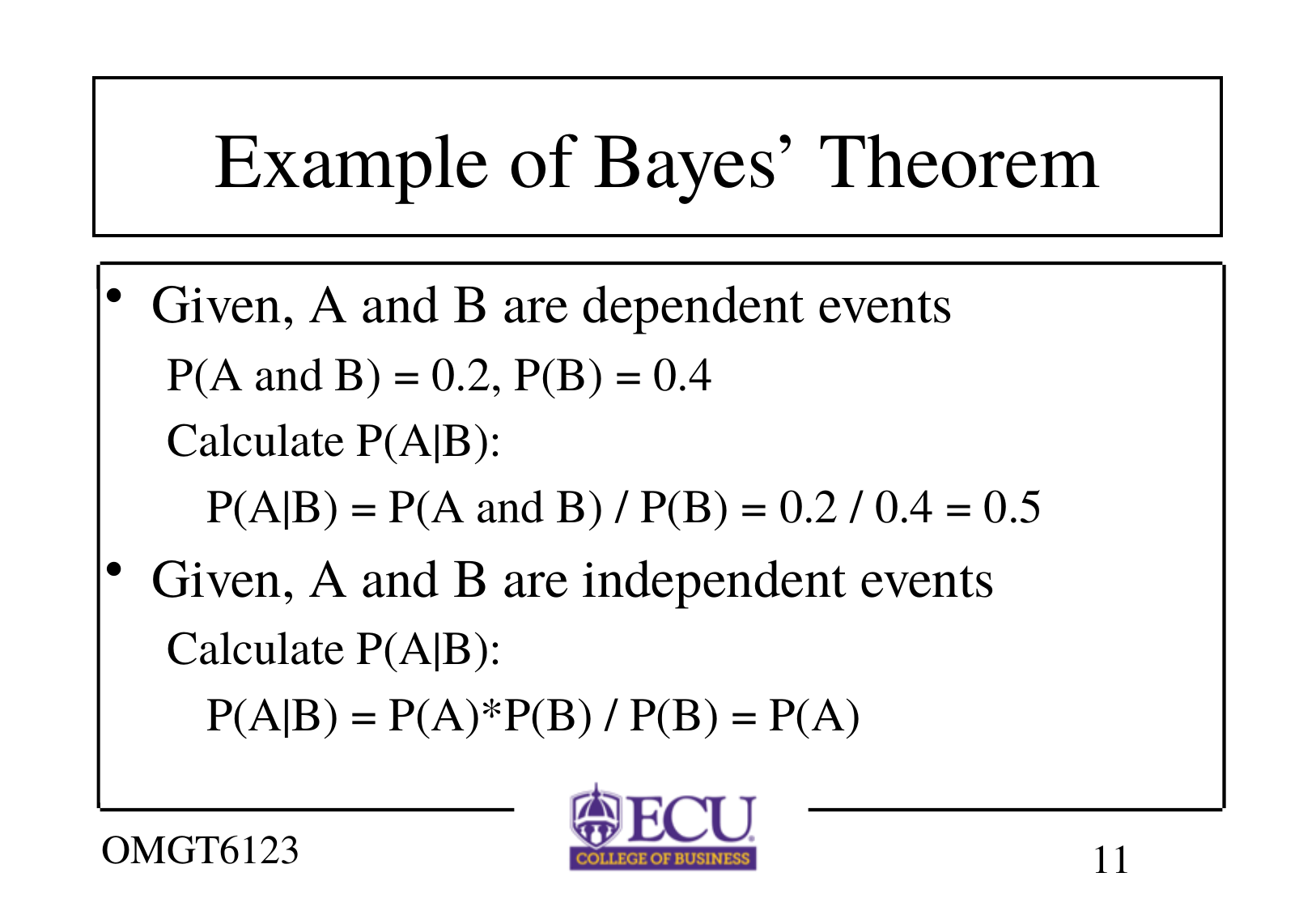

# Example of Bayes’ Theorem
Given, A and B are dependent events
P(A and B) = 0.2, P(B) = 0.4
Calculate P(A|B):
	P(A|B) = P(A and B) / P(B) = 0.2 / 0.4 = 0.5
Given, A and B are independent events
Calculate P(A|B):
	P(A|B) = P(A)*P(B) / P(B) = P(A)